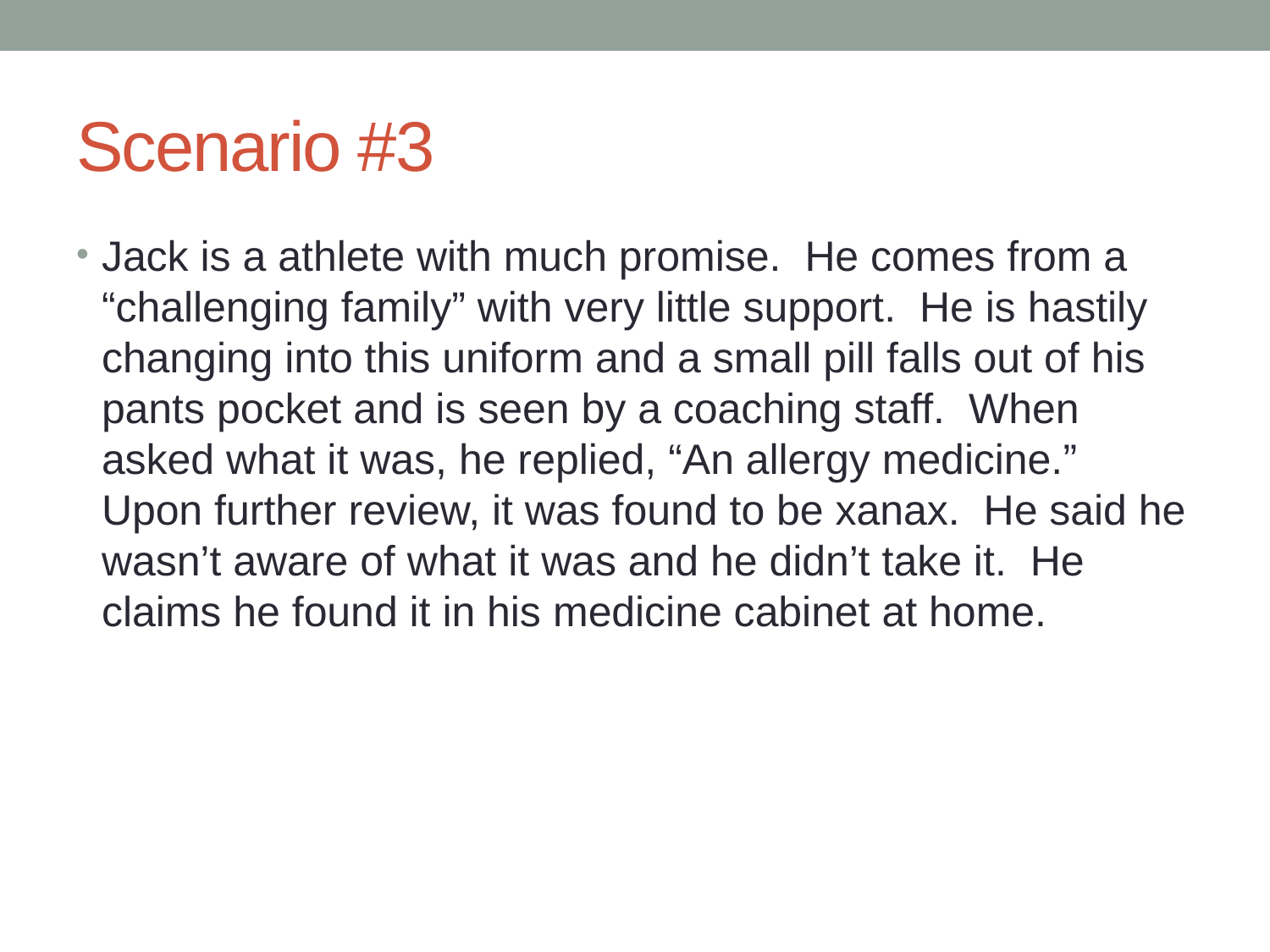

# Scenario #3
Jack is a athlete with much promise.  He comes from a “challenging family” with very little support.  He is hastily changing into this uniform and a small pill falls out of his pants pocket and is seen by a coaching staff.  When asked what it was, he replied, “An allergy medicine.”  Upon further review, it was found to be xanax.  He said he wasn’t aware of what it was and he didn’t take it.  He claims he found it in his medicine cabinet at home.